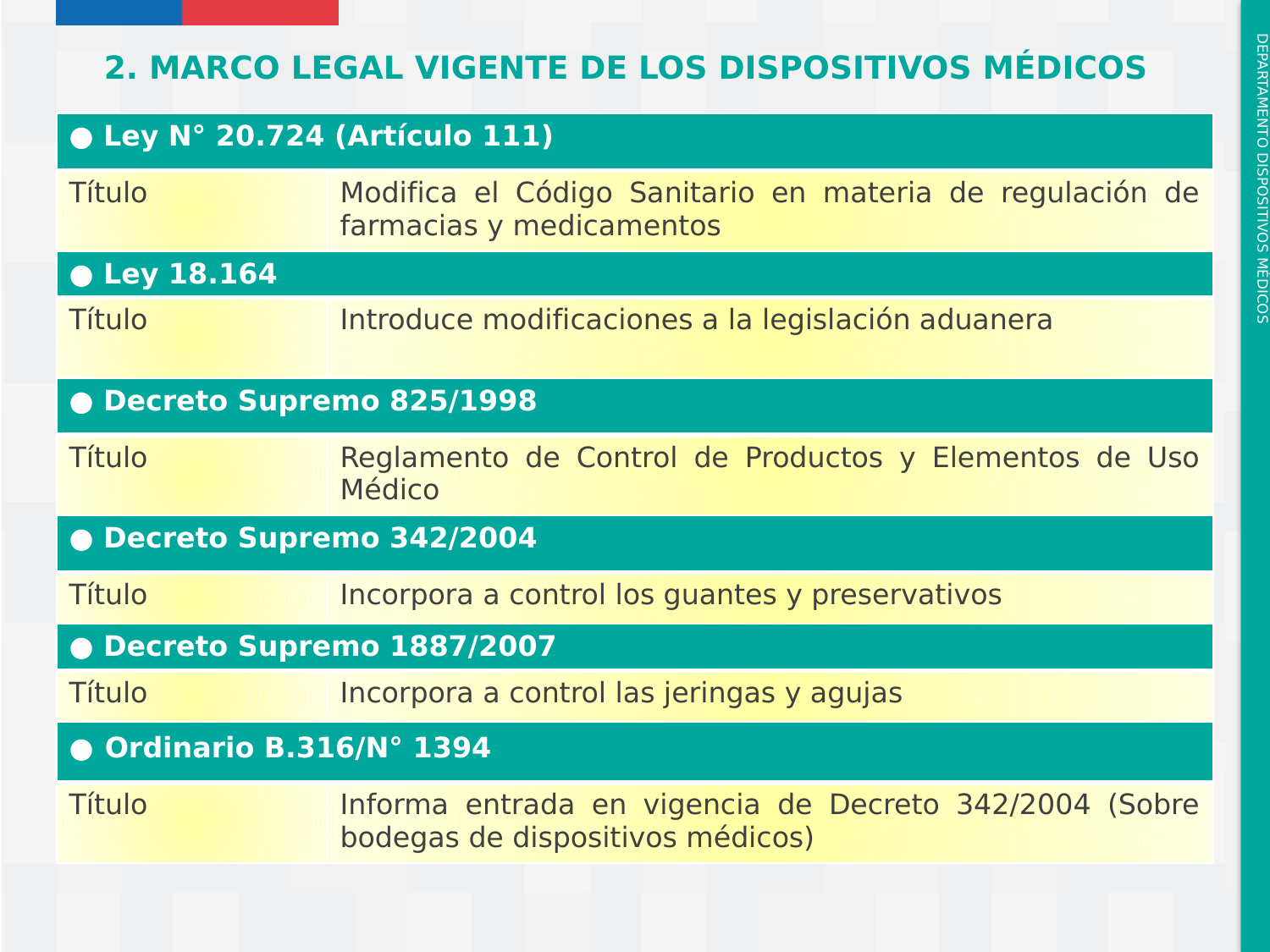

2. MARCO LEGAL VIGENTE DE LOS DISPOSITIVOS MÉDICOS
| ● Ley N° 20.724 (Artículo 111) |  |
| --- | --- |
| Título | Modifica el Código Sanitario en materia de regulación de farmacias y medicamentos |
| ● Ley 18.164 |  |
| --- | --- |
| Título | Introduce modificaciones a la legislación aduanera |
| ● Decreto Supremo 825/1998 |  |
| --- | --- |
| Título | Reglamento de Control de Productos y Elementos de Uso Médico |
| ● Decreto Supremo 342/2004 |  |
| --- | --- |
| Título | Incorpora a control los guantes y preservativos |
| ● Decreto Supremo 1887/2007 |  |
| --- | --- |
| Título | Incorpora a control las jeringas y agujas |
| ● Ordinario B.316/N° 1394 |  |
| --- | --- |
| Título | Informa entrada en vigencia de Decreto 342/2004 (Sobre bodegas de dispositivos médicos) |